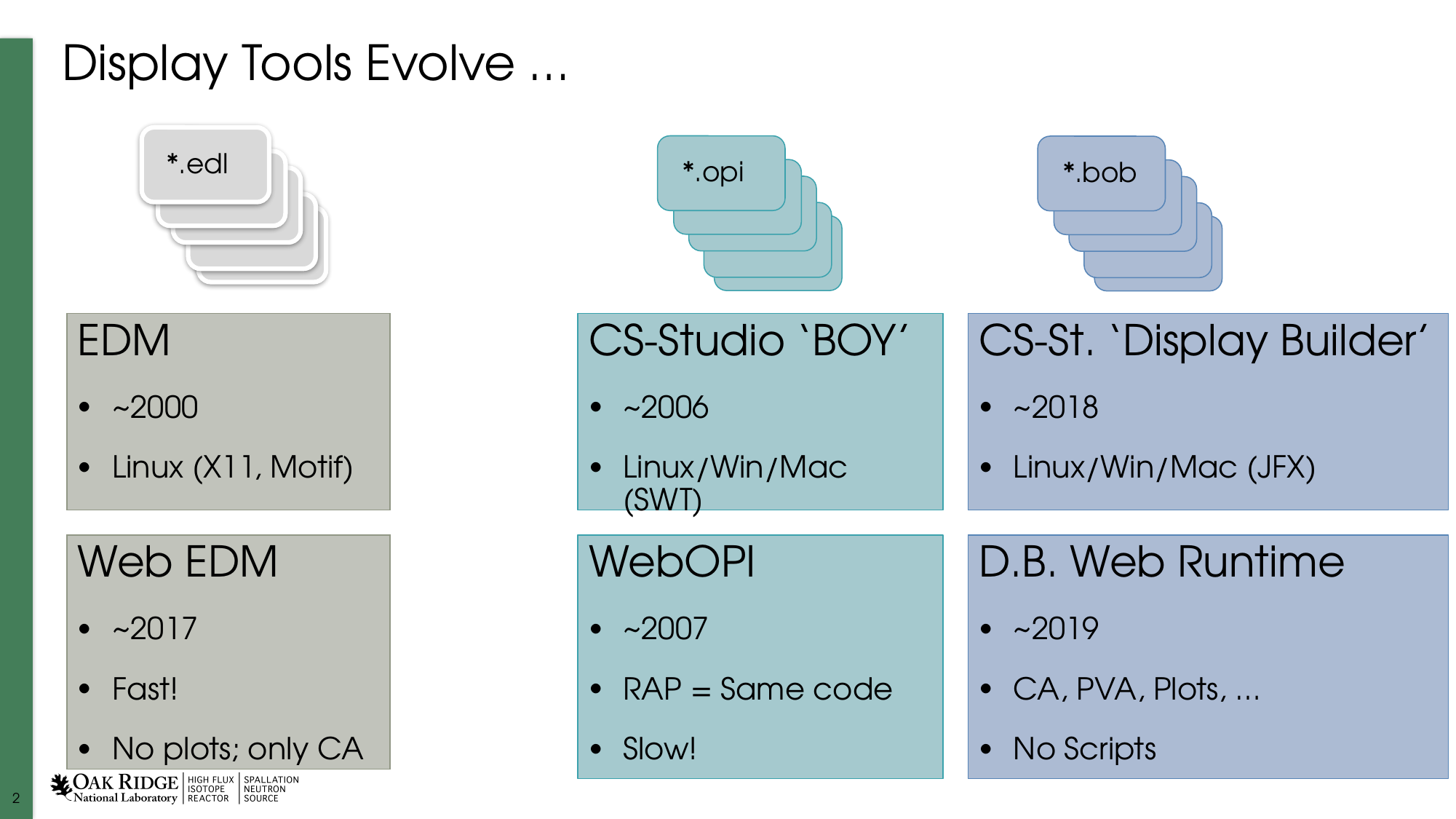

# Display Tools Evolve …
*.edl
*.opi

*.bob

EDM
~2000
Linux (X11, Motif)
CS-Studio ‘BOY’
~2006
Linux/Win/Mac (SWT)
CS-St. ‘Display Builder’
~2018
Linux/Win/Mac (JFX)

Web EDM
~2017
Fast!
No plots; only CA
WebOPI
~2007
RAP = Same code
Slow!
D.B. Web Runtime
~2019
CA, PVA, Plots, …
No Scripts